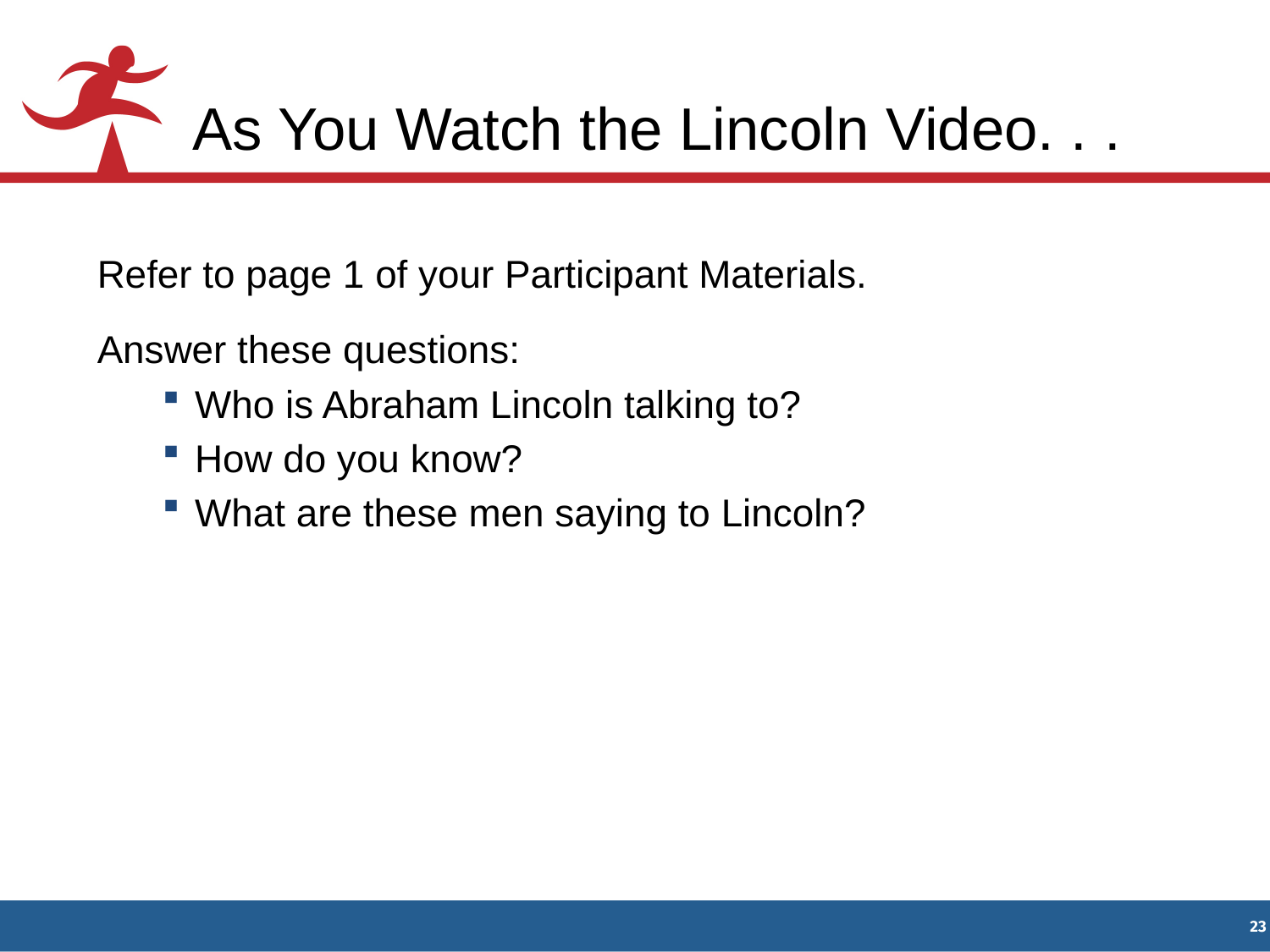

# As You Watch the Lincoln Video. . .
Refer to page 1 of your Participant Materials.
Answer these questions:
Who is Abraham Lincoln talking to?
How do you know?
What are these men saying to Lincoln?